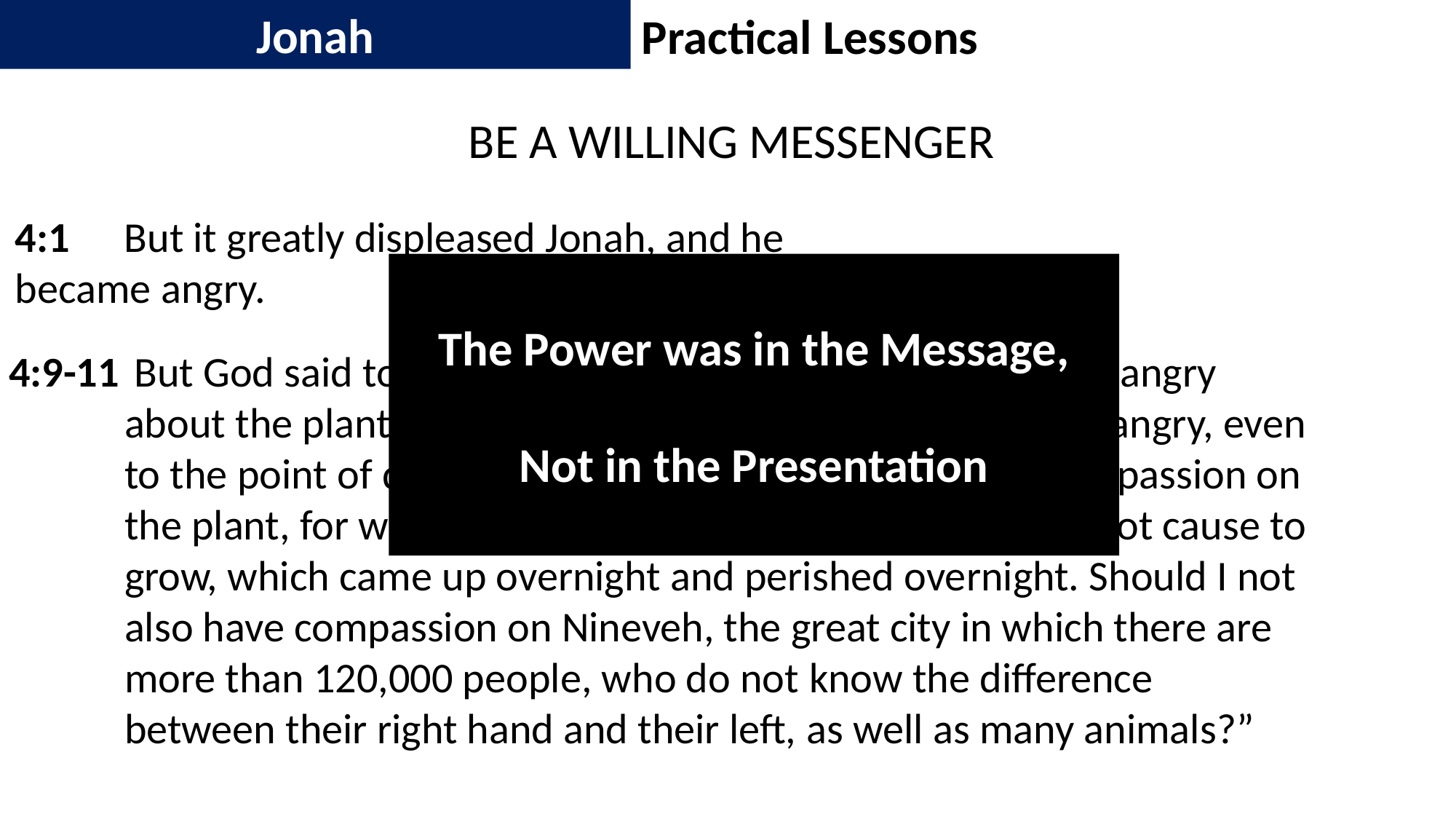

Jonah
Practical Lessons
BE A WILLING MESSENGER
4:1	But it greatly displeased Jonah, and he 	became angry.

The Power was in the Message,

Not in the Presentation

 But God said to Jonah, “Do you have a good reason to be angry about the plant?” And he said, “I have good reason to be angry, even to the point of death!” Then the Lord said, “You had compassion on the plant, for which you did not work and which you did not cause to grow, which came up overnight and perished overnight. Should I not also have compassion on Nineveh, the great city in which there are more than 120,000 people, who do not know the difference between their right hand and their left, as well as many animals?”
4:9-11